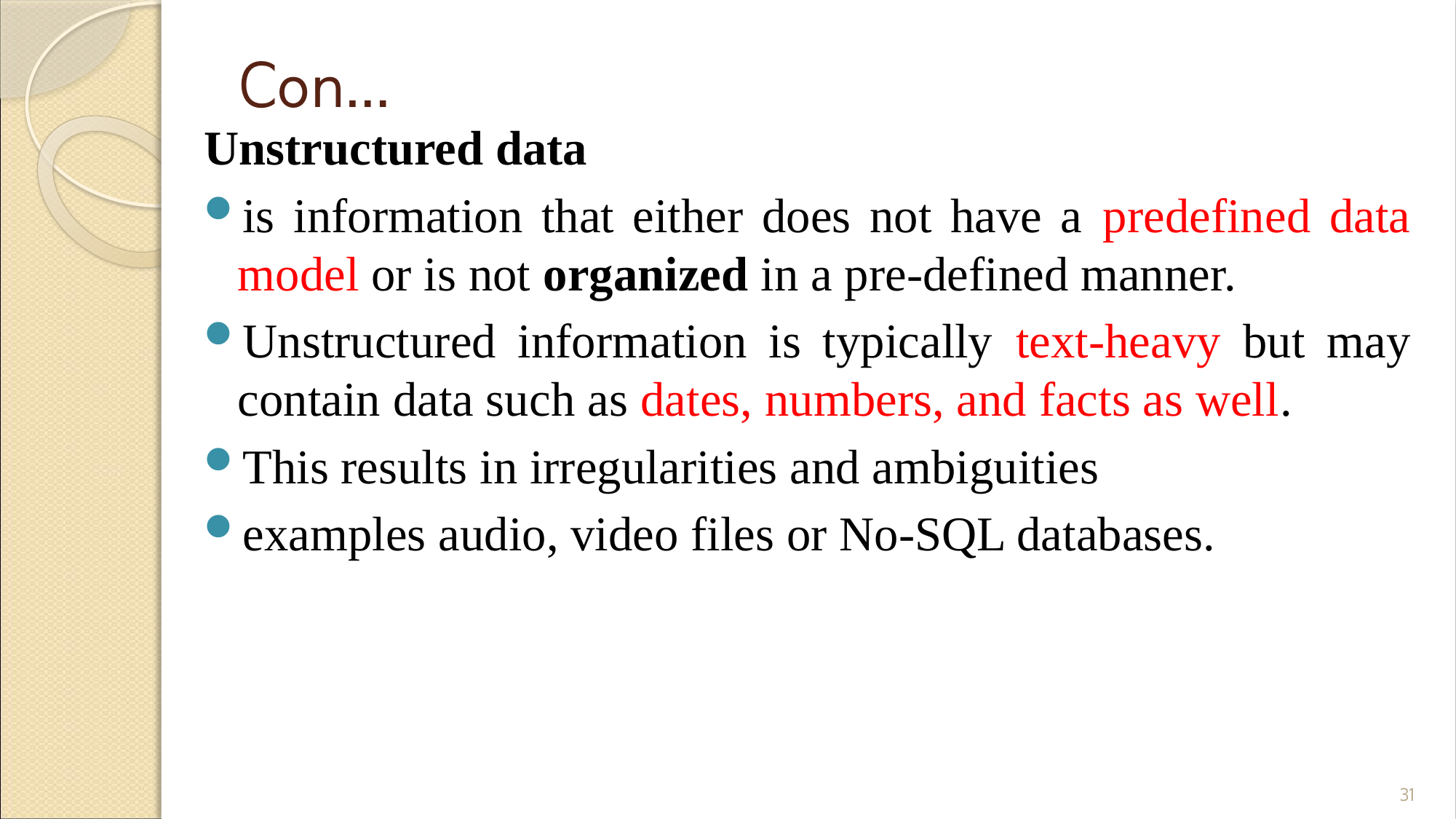

# Con…
Unstructured data
is information that either does not have a predefined data model or is not organized in a pre-defined manner.
Unstructured information is typically text-heavy but may contain data such as dates, numbers, and facts as well.
This results in irregularities and ambiguities
examples audio, video files or No-SQL databases.
31